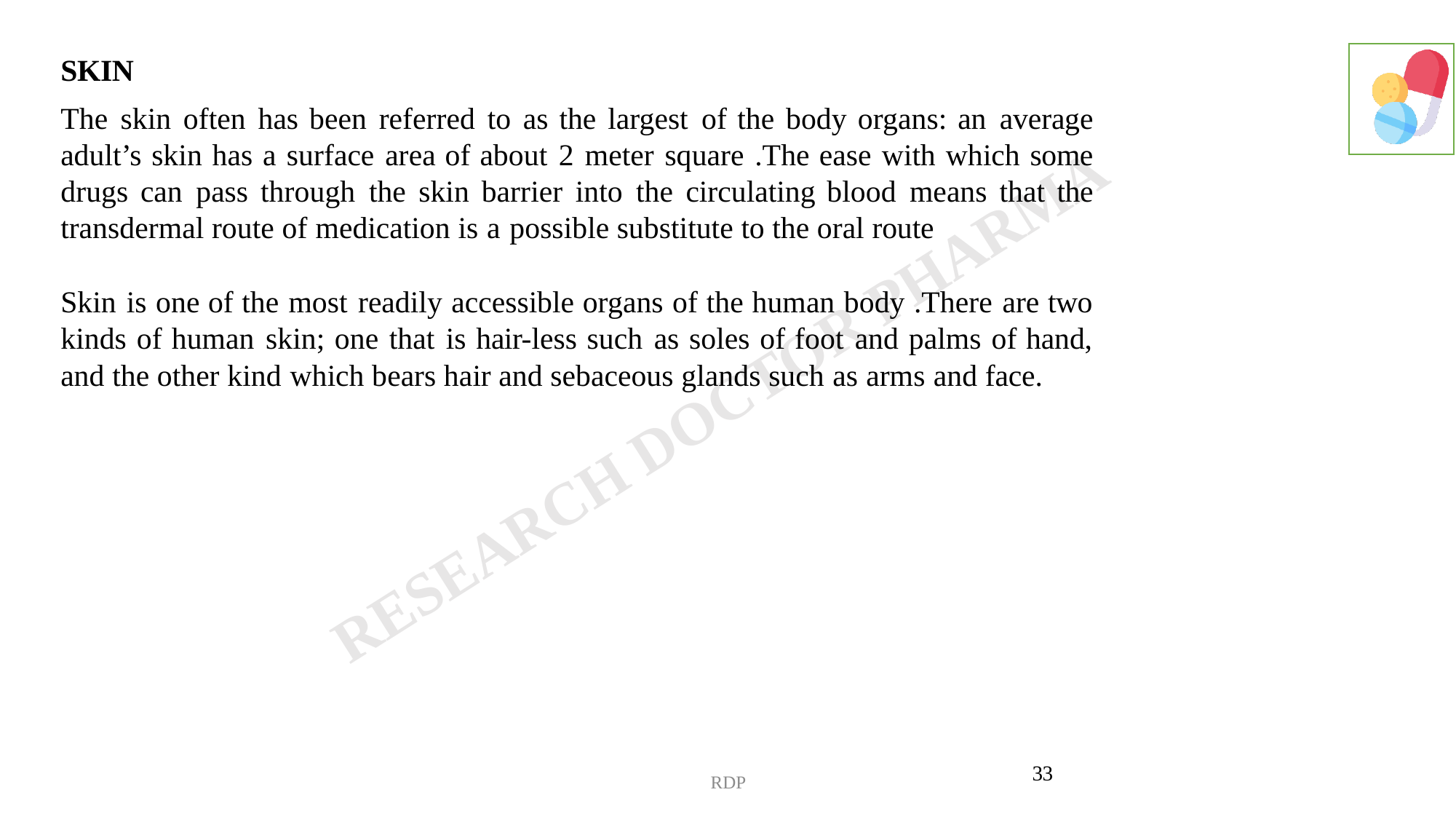

SKIN
The skin often has been referred to as the largest of the body organs: an average adult’s skin has a surface area of about 2 meter square .The ease with which some drugs can pass through the skin barrier into the circulating blood means that the transdermal route of medication is a possible substitute to the oral route

Skin is one of the most readily accessible organs of the human body .There are two kinds of human skin; one that is hair-less such as soles of foot and palms of hand, and the other kind which bears hair and sebaceous glands such as arms and face.
RDP
33